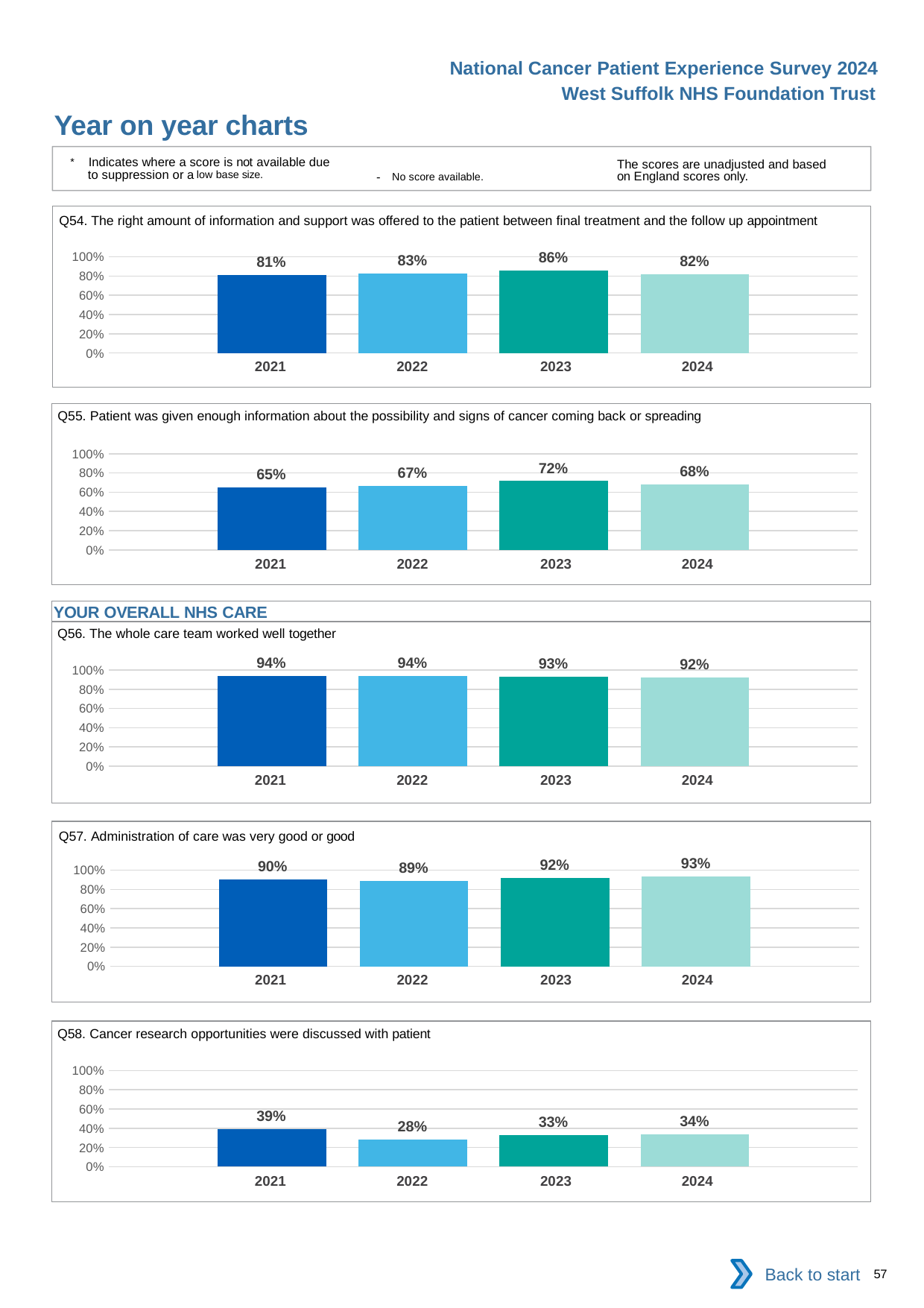

National Cancer Patient Experience Survey 2024
West Suffolk NHS Foundation Trust
Year on year charts

*  Indicates where a score is not available due to suppression or a low base size.
The scores are unadjusted and based on England scores only.
- No score available.
Q54. The right amount of information and support was offered to the patient between final treatment and the follow up appointment

### Chart

| Category | 2021 | 2022 | 2023 | 2024 |
|---|---|---|---|---|
| Category 1 | 0.8139535 | 0.8278689 | 0.8562092 | 0.8203125 |
| 2021 | 2022 | 2023 | 2024 |
| --- | --- | --- | --- |
Q55. Patient was given enough information about the possibility and signs of cancer coming back or spreading

### Chart

| Category | 2021 | 2022 | 2023 | 2024 |
|---|---|---|---|---|
| Category 1 | 0.6523438 | 0.6666667 | 0.7162162 | 0.678392 |
| 2021 | 2022 | 2023 | 2024 |
| --- | --- | --- | --- |
YOUR OVERALL NHS CARE
Q56. The whole care team worked well together

### Chart

| Category | 2021 | 2022 | 2023 | 2024 |
|---|---|---|---|---|
| Category 1 | 0.9385113 | 0.9409449 | 0.9315068 | 0.9243028 |
| 2021 | 2022 | 2023 | 2024 |
| --- | --- | --- | --- |
Q57. Administration of care was very good or good

### Chart

| Category | 2021 | 2022 | 2023 | 2024 |
|---|---|---|---|---|
| Category 1 | 0.9040248 | 0.8914729 | 0.9210526 | 0.9310345 |
| 2021 | 2022 | 2023 | 2024 |
| --- | --- | --- | --- |
Q58. Cancer research opportunities were discussed with patient

### Chart

| Category | 2021 | 2022 | 2023 | 2024 |
|---|---|---|---|---|
| Category 1 | 0.3903743 | 0.2824427 | 0.3269231 | 0.3357143 |
| 2021 | 2022 | 2023 | 2024 |
| --- | --- | --- | --- |
Back to start

57